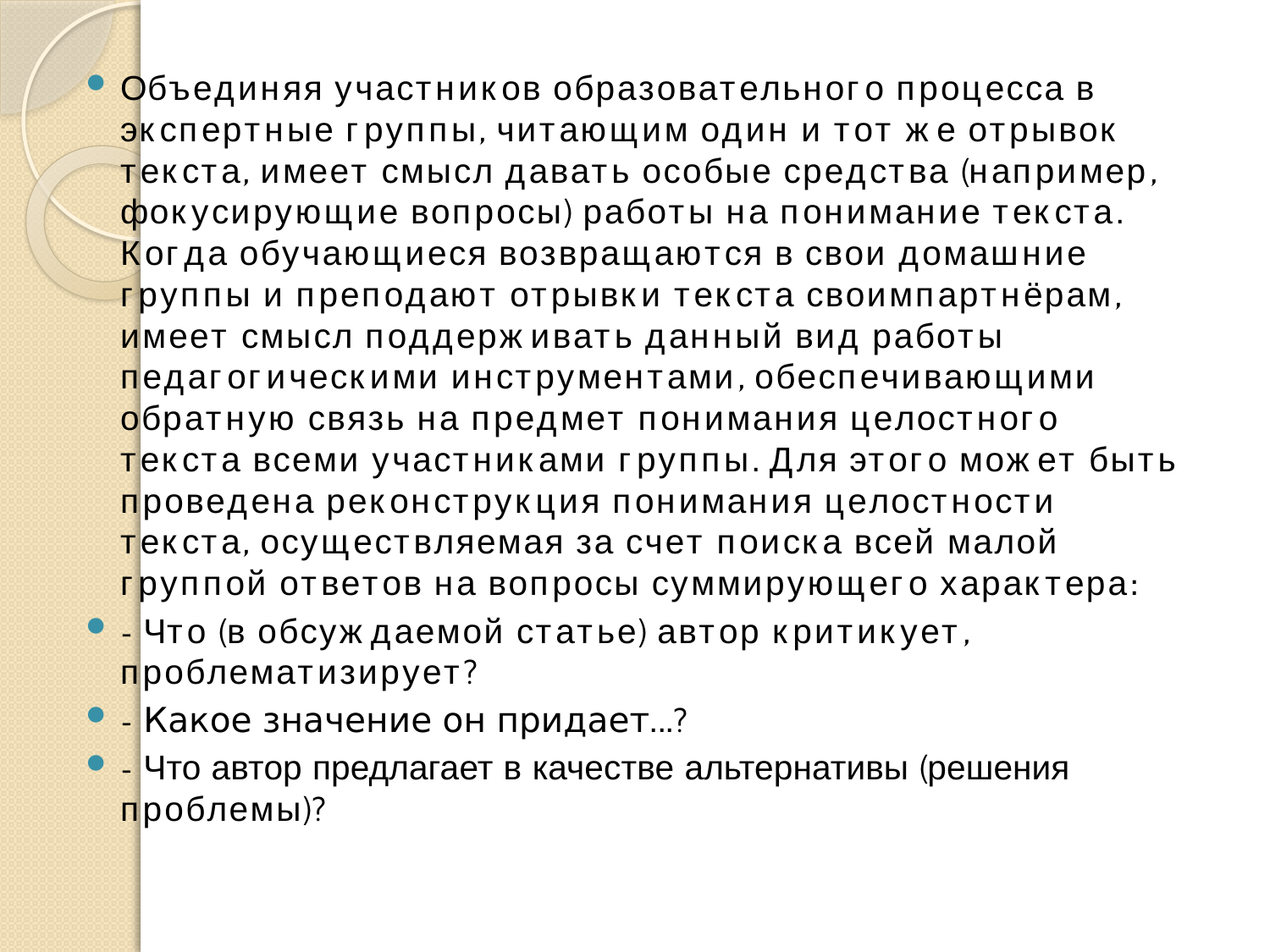

#
Объединяя участников образовательного процесса в экспертные группы, читающим один и тот же отрывок текста, имеет смысл давать особые средства (например, фокусирующие вопросы) работы на понимание текста. Когда обучающиеся возвращаются в свои ≪домашние≫ группы и преподают отрывки текста своимпартнёрам, имеет смысл поддерживать данный вид работы педагогическими инструментами, обеспечивающими обратную связь на предмет понимания целостного текста всеми участниками группы. Для этого может быть проведена реконструкция понимания целостности текста, осуществляемая за счет поиска всей малой группой ответов на вопросы суммирующего характера:
- Что (в обсуждаемой статье) автор критикует, проблематизирует?
- Какое значение он придает...?
- Что автор предлагает в качестве альтернативы (решения проблемы)?